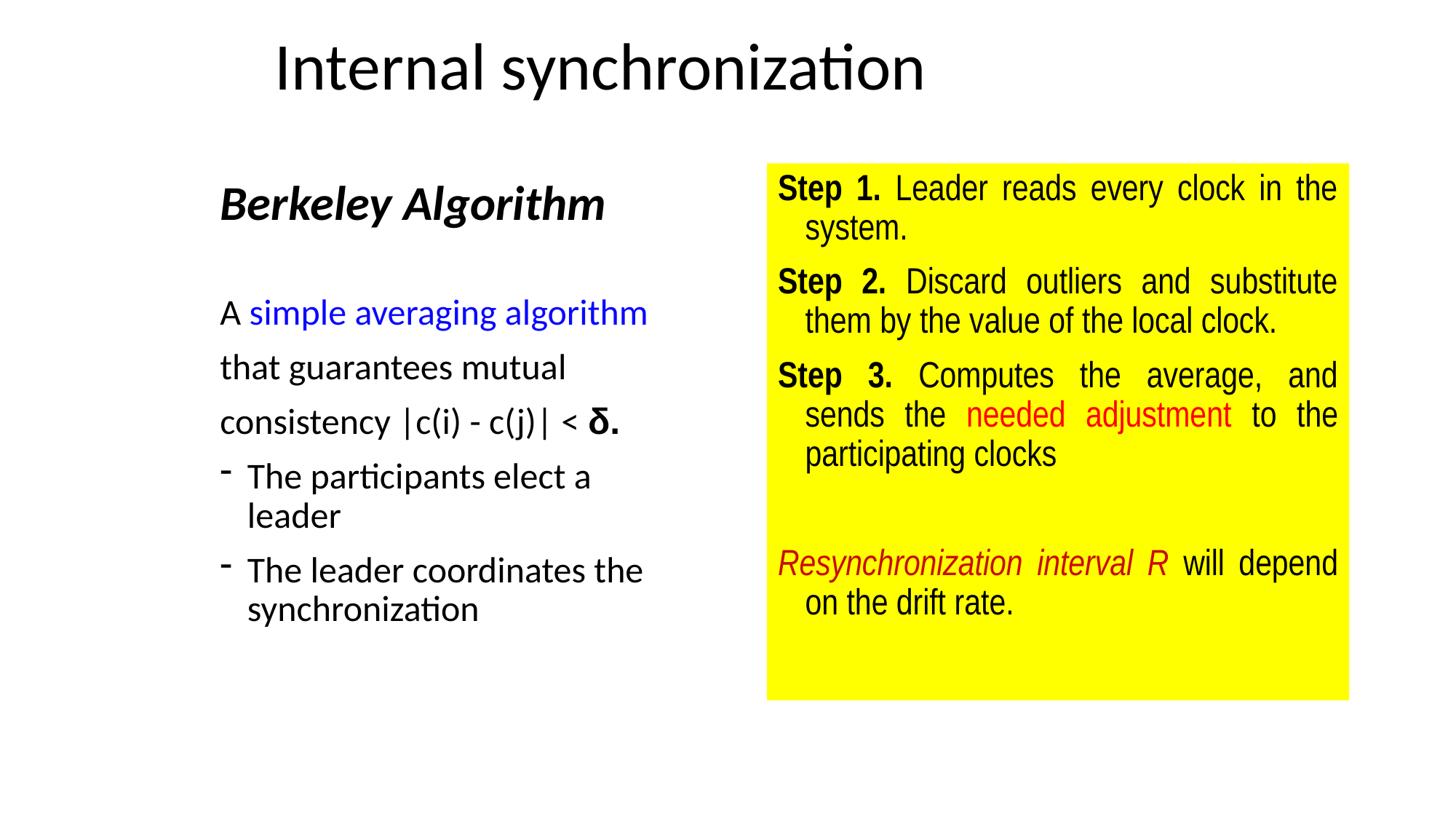

# Internal synchronization
Step 1. Leader reads every clock in the system.
Step 2. Discard outliers and substitute them by the value of the local clock.
Step 3. Computes the average, and sends the needed adjustment to the participating clocks

Resynchronization interval R will depend on the drift rate.

Berkeley Algorithm

A simple averaging algorithm
that guarantees mutual
consistency |c(i) - c(j)| < δ.
The participants elect a leader
The leader coordinates the synchronization